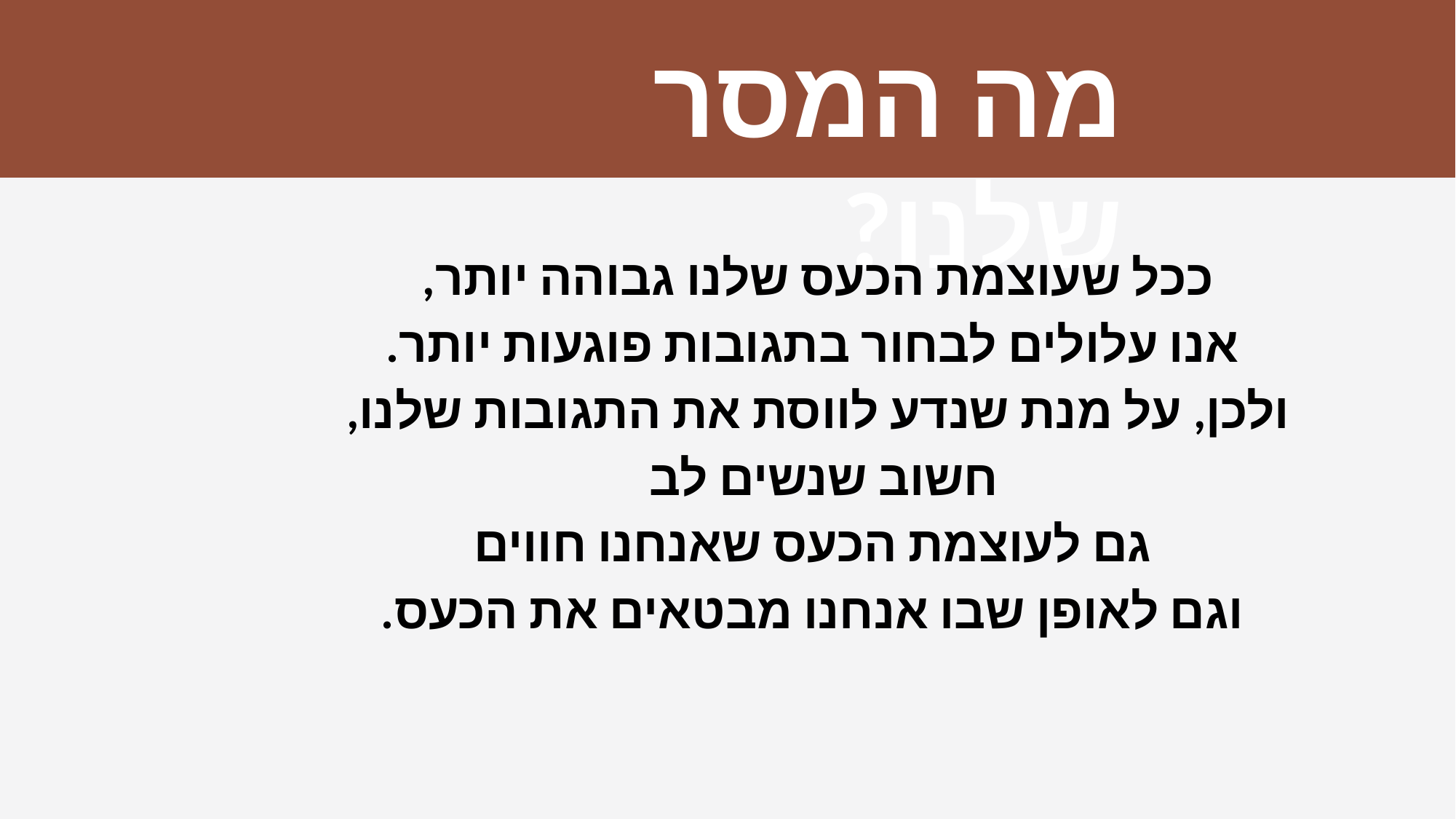

ככל שעוצמת הכעס שלנו גבוהה יותר,
אנו עלולים לבחור בתגובות פוגעות יותר.
ולכן, על מנת שנדע לווסת את התגובות שלנו,
חשוב שנשים לב
גם לעוצמת הכעס שאנחנו חווים
וגם לאופן שבו אנחנו מבטאים את הכעס.